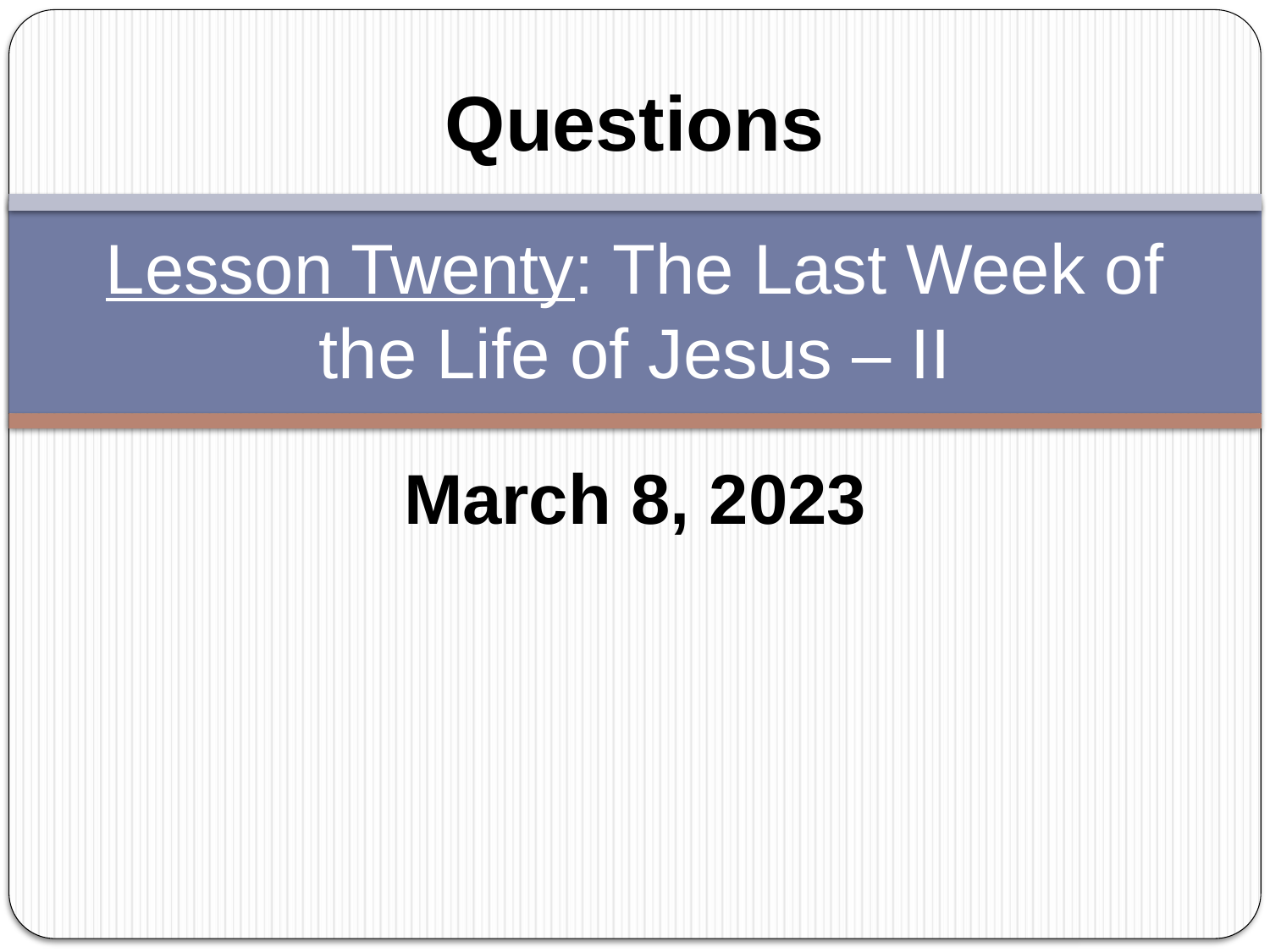

Questions
# Lesson Twenty: The Last Week of the Life of Jesus – II
March 8, 2023